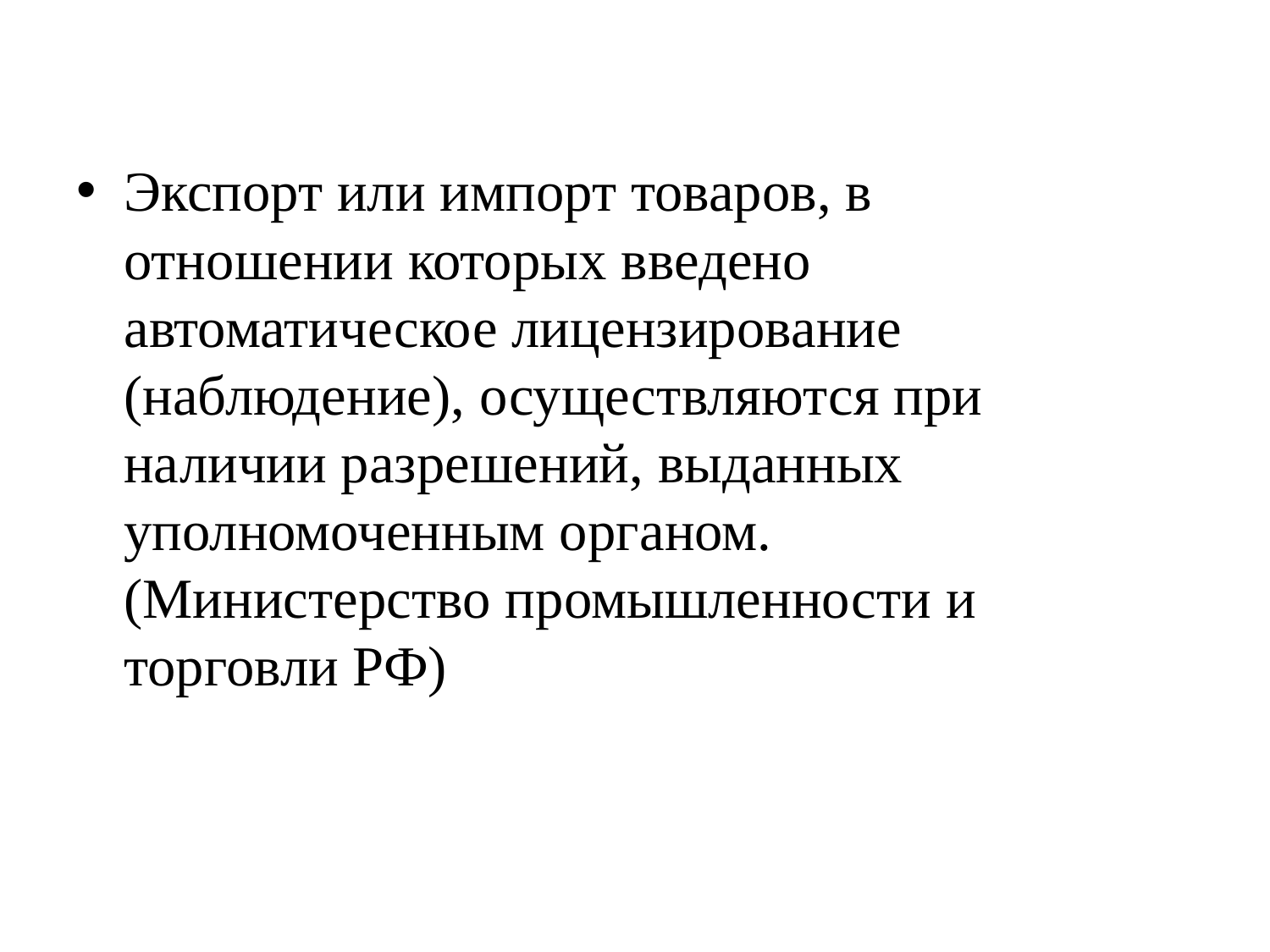

#
Экспорт или импорт товаров, в отношении которых введено автоматическое лицензирование (наблюдение), осуществляются при наличии разрешений, выданных уполномоченным органом.  (Министерство промышленности и торговли РФ)